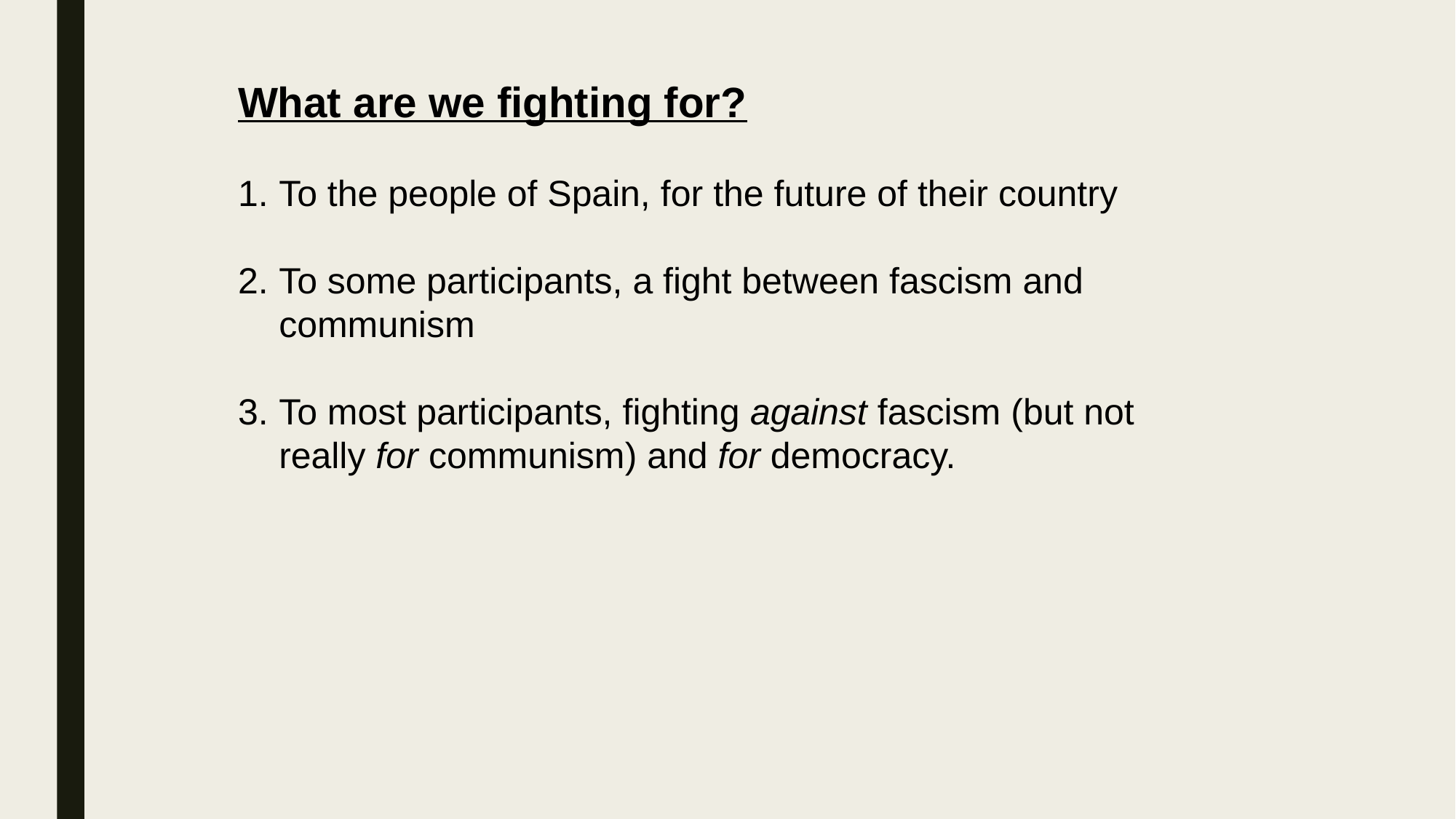

What are we fighting for?

To the people of Spain, for the future of their country

To some participants, a fight between fascism and communism

To most participants, fighting against fascism (but not really for communism) and for democracy.